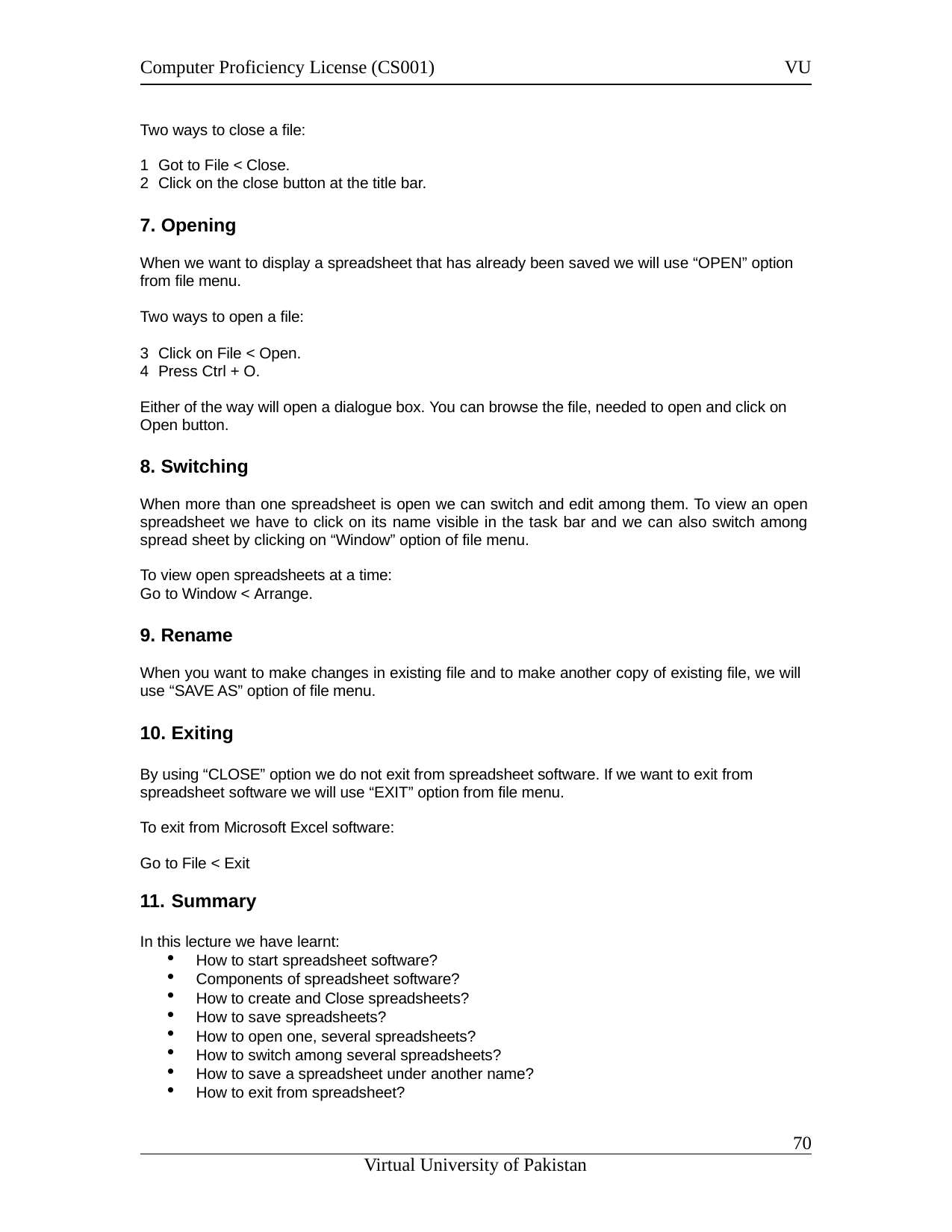

Computer Proficiency License (CS001)
VU

Two ways to close a file:
Got to File < Close.
Click on the close button at the title bar.

7. Opening
When we want to display a spreadsheet that has already been saved we will use “OPEN” option  from file menu.
Two ways to open a file:

Click on File < Open.
Press Ctrl + O.
Either of the way will open a dialogue box. You can browse the file, needed to open and click on  Open button.

Switching
When more than one spreadsheet is open we can switch and edit among them. To view an open  spreadsheet we have to click on its name visible in the task bar and we can also switch among  spread sheet by clicking on “Window” option of file menu.
To view open spreadsheets at a time:
Go to Window < Arrange.

Rename
When you want to make changes in existing file and to make another copy of existing file, we will  use “SAVE AS” option of file menu.

Exiting
By using “CLOSE” option we do not exit from spreadsheet software. If we want to exit from  spreadsheet software we will use “EXIT” option from file menu.
To exit from Microsoft Excel software:
Go to File < Exit
Summary
In this lecture we have learnt:
How to start spreadsheet software?
Components of spreadsheet software?
How to create and Close spreadsheets?
How to save spreadsheets?
How to open one, several spreadsheets?
How to switch among several spreadsheets?
How to save a spreadsheet under another name?
How to exit from spreadsheet?
70
Virtual University of Pakistan